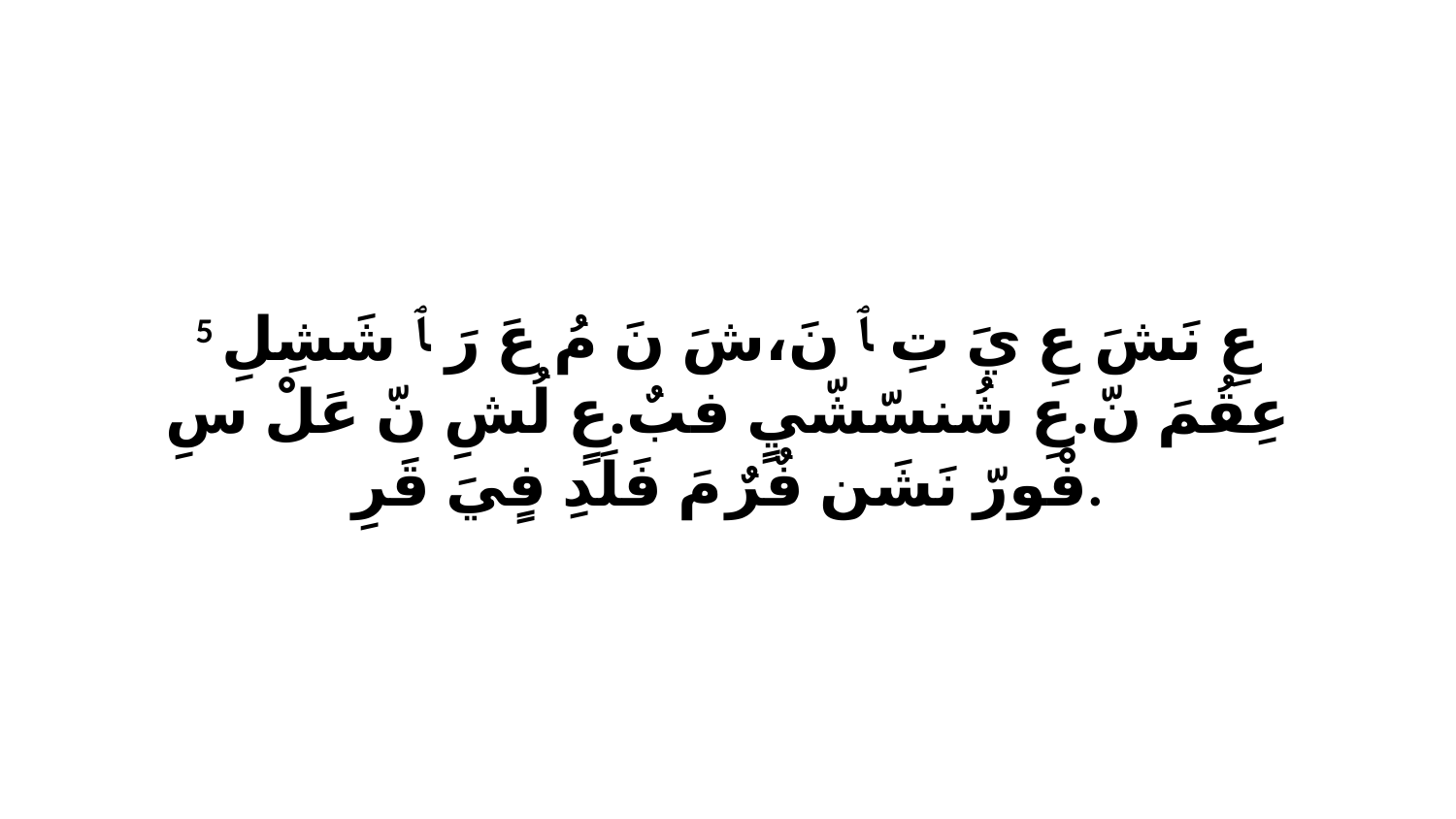

5 عِ نَشَ عِ يَ تِ ﭑ نَ،شَ نَ مُ عَ رَ ﭑ شَشِلِ عِقُمَ نّ.عِ شُنسّشّيٍ فبٌ.عٍ لُشِ نّ عَلْ سِ فْورّ نَشَن فٌرٌ مَ فَلَدِ فٍيَ قَرِ.